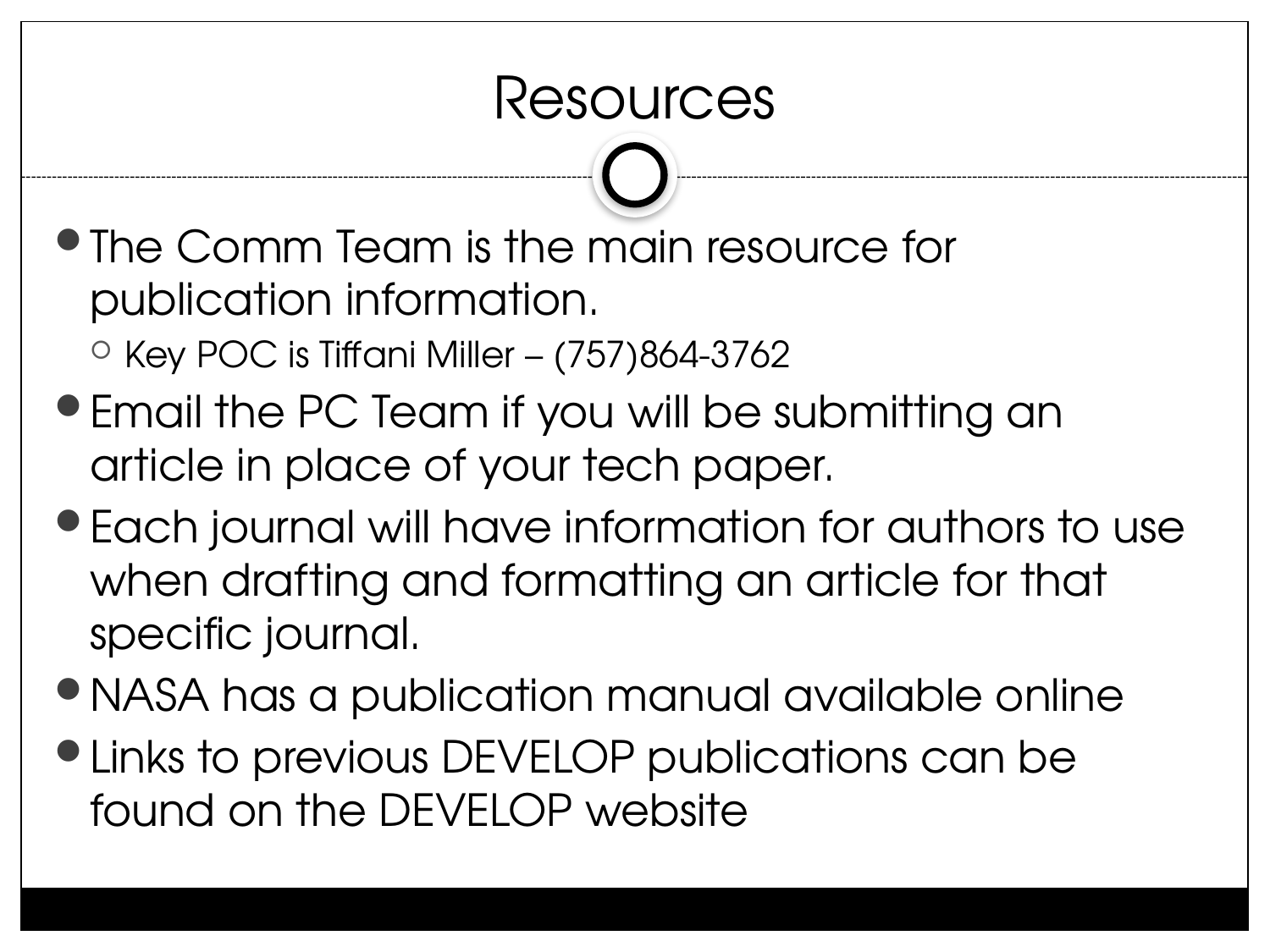

# Resources
The Comm Team is the main resource for publication information.
Key POC is Tiffani Miller – (757)864-3762
Email the PC Team if you will be submitting an article in place of your tech paper.
Each journal will have information for authors to use when drafting and formatting an article for that specific journal.
NASA has a publication manual available online
Links to previous DEVELOP publications can be found on the DEVELOP website